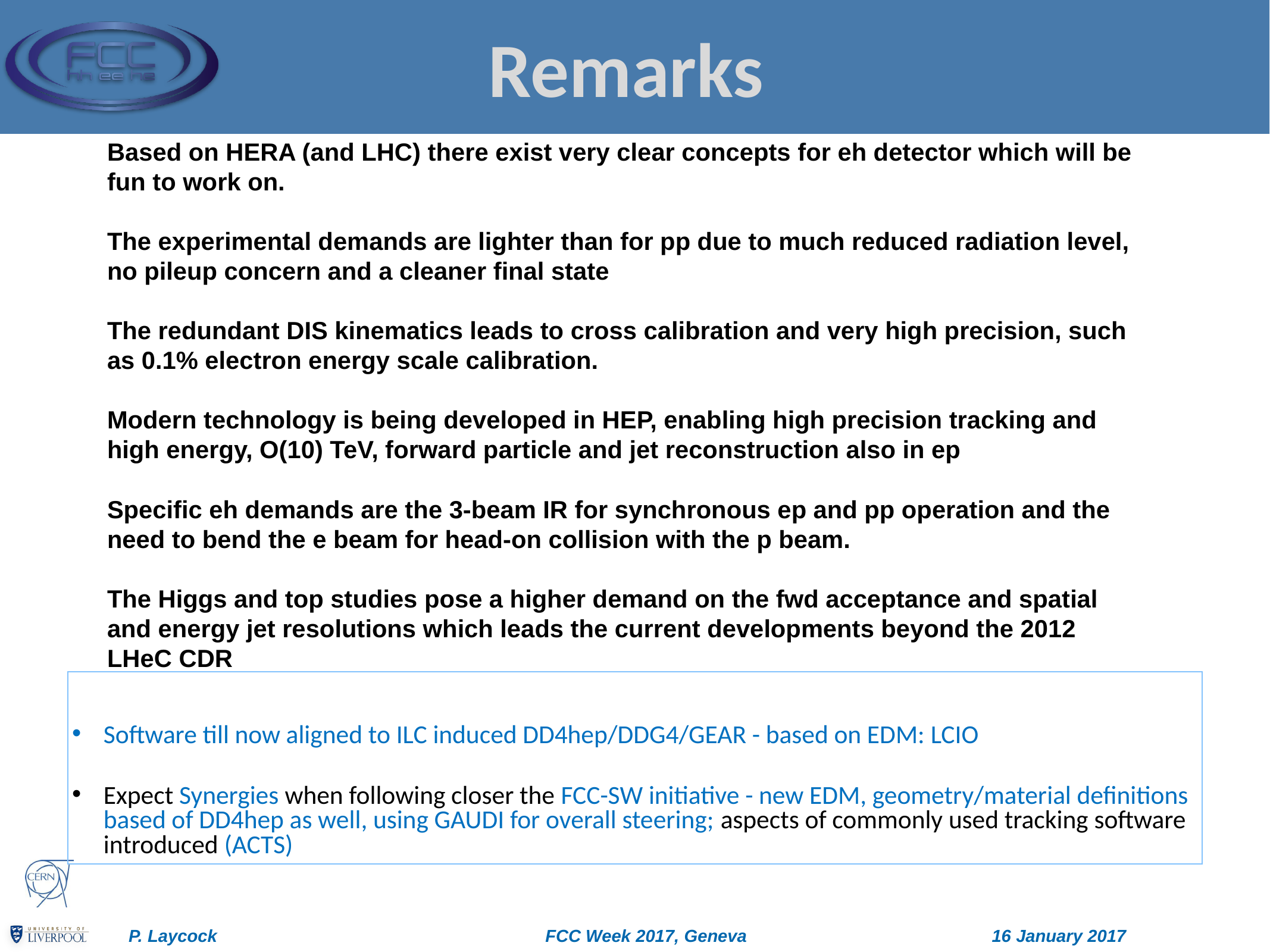

Remarks
Based on HERA (and LHC) there exist very clear concepts for eh detector which will be fun to work on.

The experimental demands are lighter than for pp due to much reduced radiation level, no pileup concern and a cleaner final state

The redundant DIS kinematics leads to cross calibration and very high precision, such as 0.1% electron energy scale calibration.

Modern technology is being developed in HEP, enabling high precision tracking and high energy, O(10) TeV, forward particle and jet reconstruction also in ep

Specific eh demands are the 3-beam IR for synchronous ep and pp operation and the need to bend the e beam for head-on collision with the p beam.

The Higgs and top studies pose a higher demand on the fwd acceptance and spatial and energy jet resolutions which leads the current developments beyond the 2012 LHeC CDR

Software till now aligned to ILC induced DD4hep/DDG4/GEAR - based on EDM: LCIO

Expect Synergies when following closer the FCC-SW initiative - new EDM, geometry/material definitions based of DD4hep as well, using GAUDI for overall steering; aspects of commonly used tracking software introduced (ACTS)